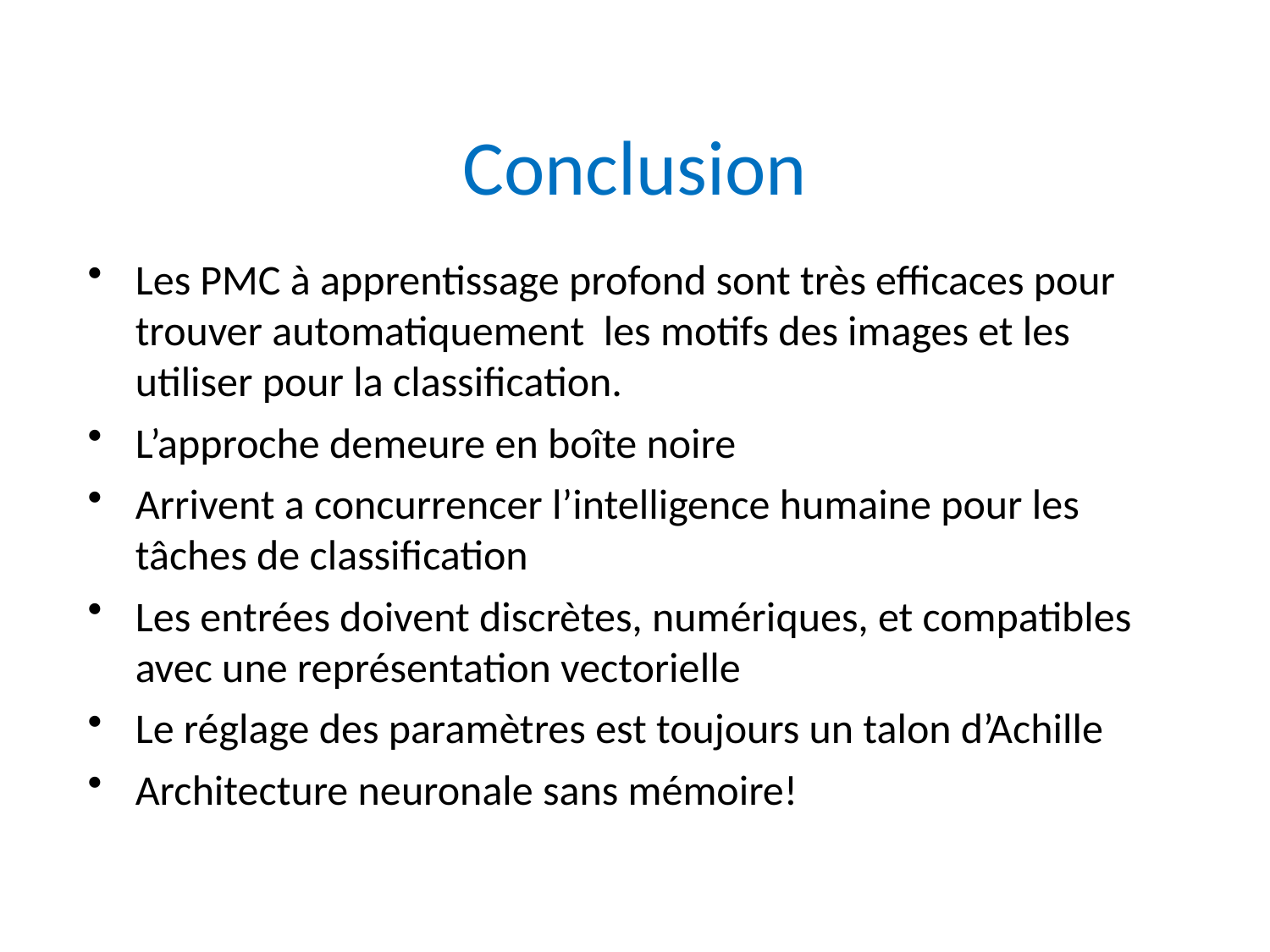

# Conclusion
Les PMC à apprentissage profond sont très efficaces pour trouver automatiquement  les motifs des images et les utiliser pour la classification.
L’approche demeure en boîte noire
Arrivent a concurrencer l’intelligence humaine pour les tâches de classification
Les entrées doivent discrètes, numériques, et compatibles avec une représentation vectorielle
Le réglage des paramètres est toujours un talon d’Achille
Architecture neuronale sans mémoire!